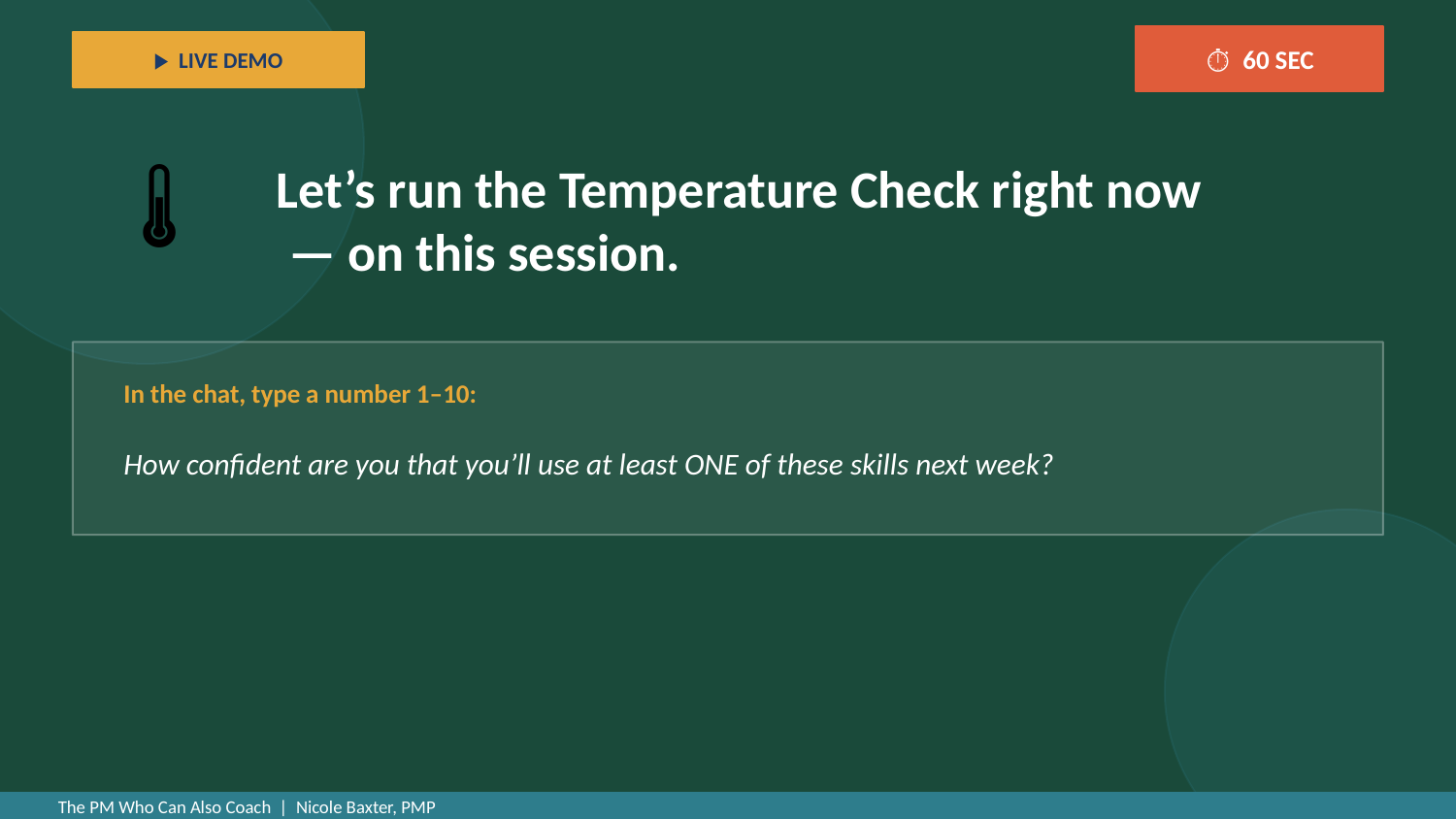

⏱  60 SEC

▶  LIVE DEMO
🌡️
Let’s run the Temperature Check right now
 — on this session.

In the chat, type a number 1–10:
How confident are you that you’ll use at least ONE of these skills next week?

The PM Who Can Also Coach  |  Nicole Baxter, PMP